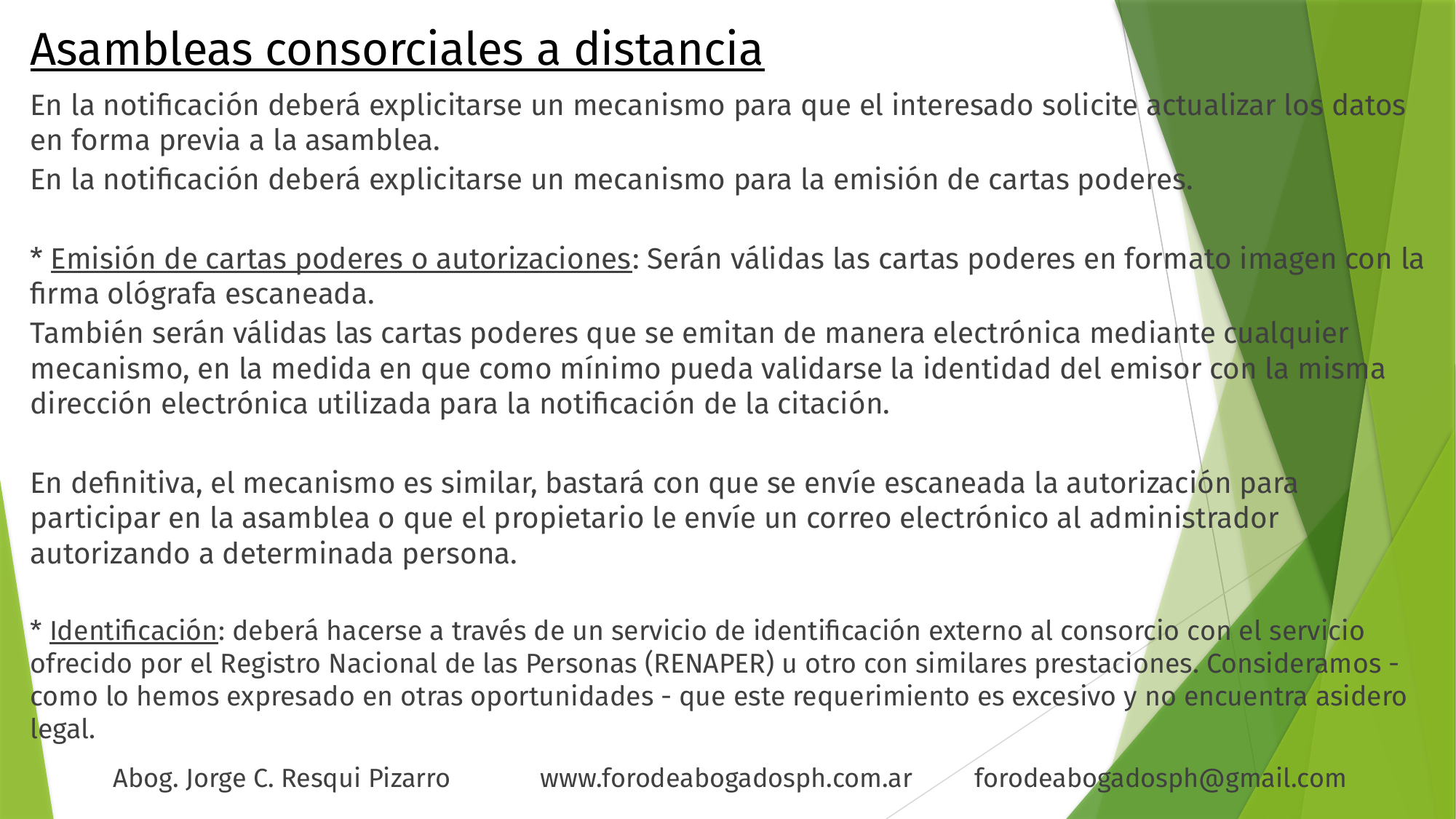

# Asambleas consorciales a distancia
En la notificación deberá explicitarse un mecanismo para que el interesado solicite actualizar los datos en forma previa a la asamblea.
En la notificación deberá explicitarse un mecanismo para la emisión de cartas poderes.

* Emisión de cartas poderes o autorizaciones: Serán válidas las cartas poderes en formato imagen con la firma ológrafa escaneada.
También serán válidas las cartas poderes que se emitan de manera electrónica mediante cualquier mecanismo, en la medida en que como mínimo pueda validarse la identidad del emisor con la misma dirección electrónica utilizada para la notificación de la citación.

En definitiva, el mecanismo es similar, bastará con que se envíe escaneada la autorización para participar en la asamblea o que el propietario le envíe un correo electrónico al administrador autorizando a determinada persona.

* Identificación: deberá hacerse a través de un servicio de identificación externo al consorcio con el servicio ofrecido por el Registro Nacional de las Personas (RENAPER) u otro con similares prestaciones. Consideramos - como lo hemos expresado en otras oportunidades - que este requerimiento es excesivo y no encuentra asidero legal.

                                       Abog. Jorge C. Resqui Pizarro             www.forodeabogadosph.com.ar         forodeabogadosph@gmail.com